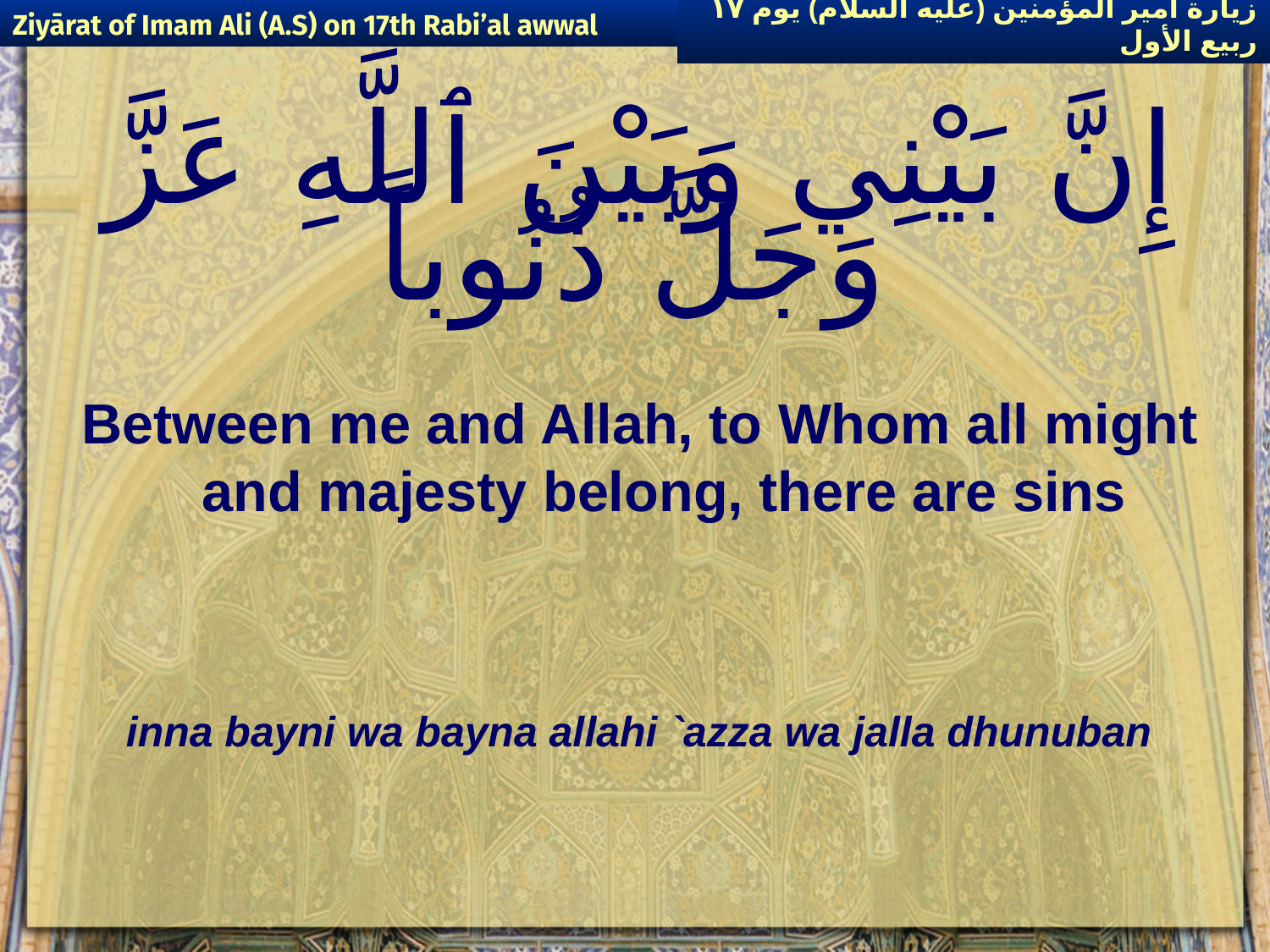

Ziyārat of Imam Ali (A.S) on 17th Rabi’al awwal
زيارة أمير المؤمنين (عليه السلام) يوم ١٧ ربيع الأول
# إِنَّ بَيْنِي وَبَيْنَ ٱللَّهِ عَزَّ وَجَلَّ ذُنُوباً
Between me and Allah, to Whom all might and majesty belong, there are sins
inna bayni wa bayna allahi `azza wa jalla dhunuban